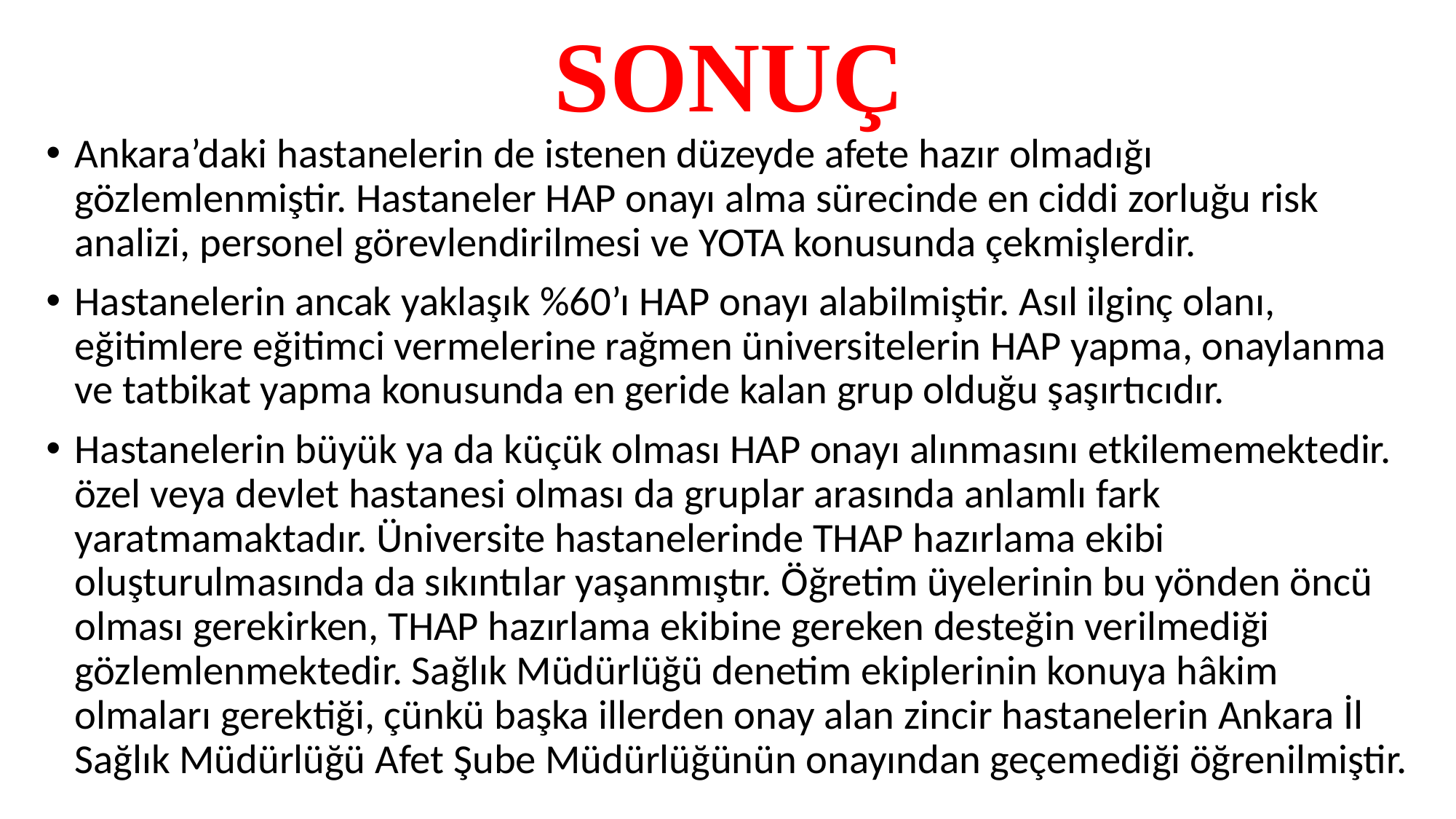

# SONUÇ
Ankara’daki hastanelerin de istenen düzeyde afete hazır olmadığı gözlemlenmiştir. Hastaneler HAP onayı alma sürecinde en ciddi zorluğu risk analizi, personel görevlendirilmesi ve YOTA konusunda çekmişlerdir.
Hastanelerin ancak yaklaşık %60’ı HAP onayı alabilmiştir. Asıl ilginç olanı, eğitimlere eğitimci vermelerine rağmen üniversitelerin HAP yapma, onaylanma ve tatbikat yapma konusunda en geride kalan grup olduğu şaşırtıcıdır.
Hastanelerin büyük ya da küçük olması HAP onayı alınmasını etkilememektedir. özel veya devlet hastanesi olması da gruplar arasında anlamlı fark yaratmamaktadır. Üniversite hastanelerinde THAP hazırlama ekibi oluşturulmasında da sıkıntılar yaşanmıştır. Öğretim üyelerinin bu yönden öncü olması gerekirken, THAP hazırlama ekibine gereken desteğin verilmediği gözlemlenmektedir. Sağlık Müdürlüğü denetim ekiplerinin konuya hâkim olmaları gerektiği, çünkü başka illerden onay alan zincir hastanelerin Ankara İl Sağlık Müdürlüğü Afet Şube Müdürlüğünün onayından geçemediği öğrenilmiştir.